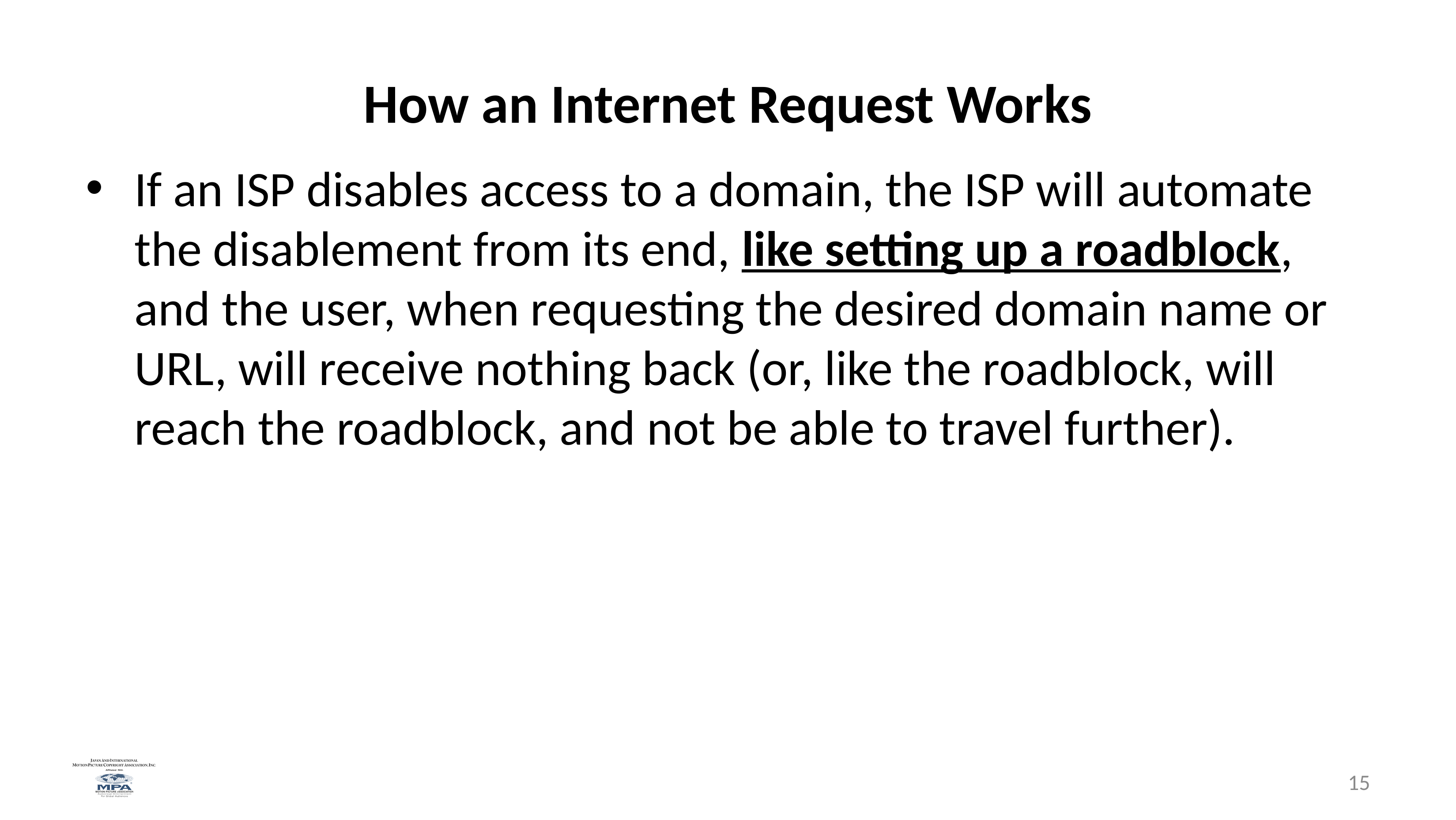

# How an Internet Request Works
If an ISP disables access to a domain, the ISP will automate the disablement from its end, like setting up a roadblock, and the user, when requesting the desired domain name or URL, will receive nothing back (or, like the roadblock, will reach the roadblock, and not be able to travel further).

15